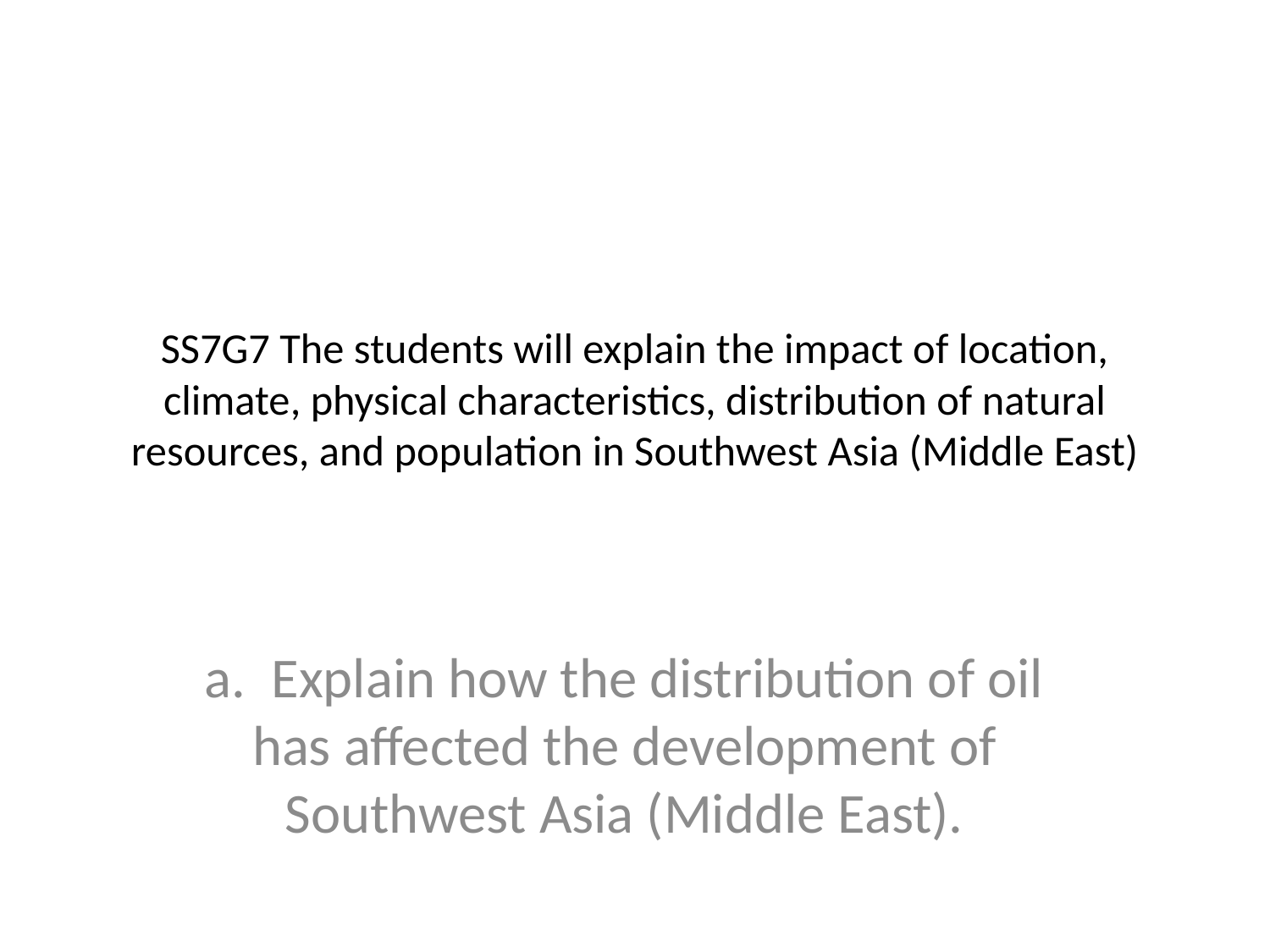

# SS7G7 The students will explain the impact of location, climate, physical characteristics, distribution of natural resources, and population in Southwest Asia (Middle East)
a.  Explain how the distribution of oil has affected the development of Southwest Asia (Middle East).